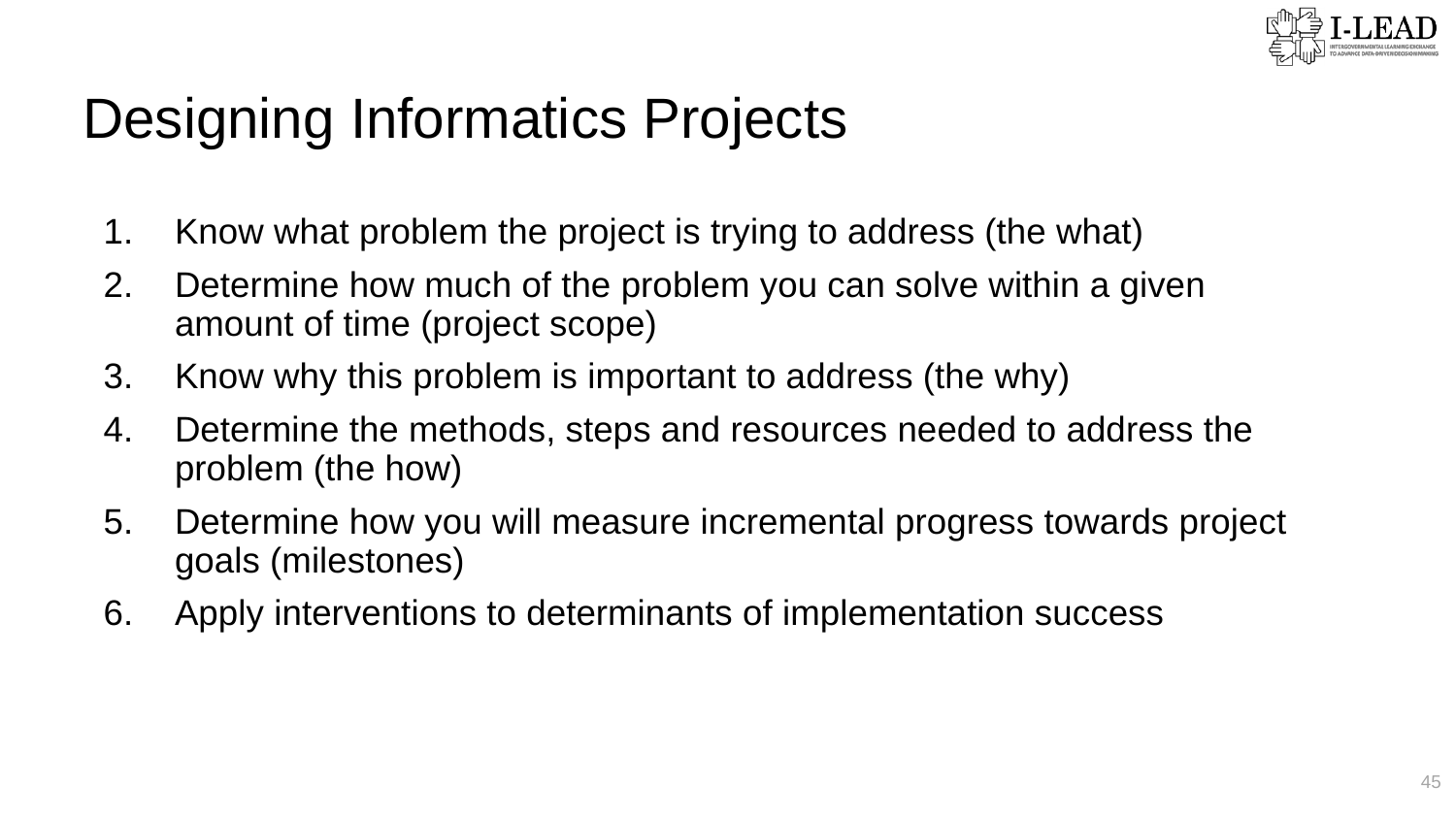

# Designing Informatics Projects​
Know what problem the project is trying to address (the what) ​
Determine how much of the problem you can solve within a given amount of time (project scope)​
Know why this problem is important to address (the why)​
Determine the methods, steps and resources needed to address the problem (the how)​
Determine how you will measure incremental progress towards project goals (milestones)​
Apply interventions to determinants of implementation success​
45